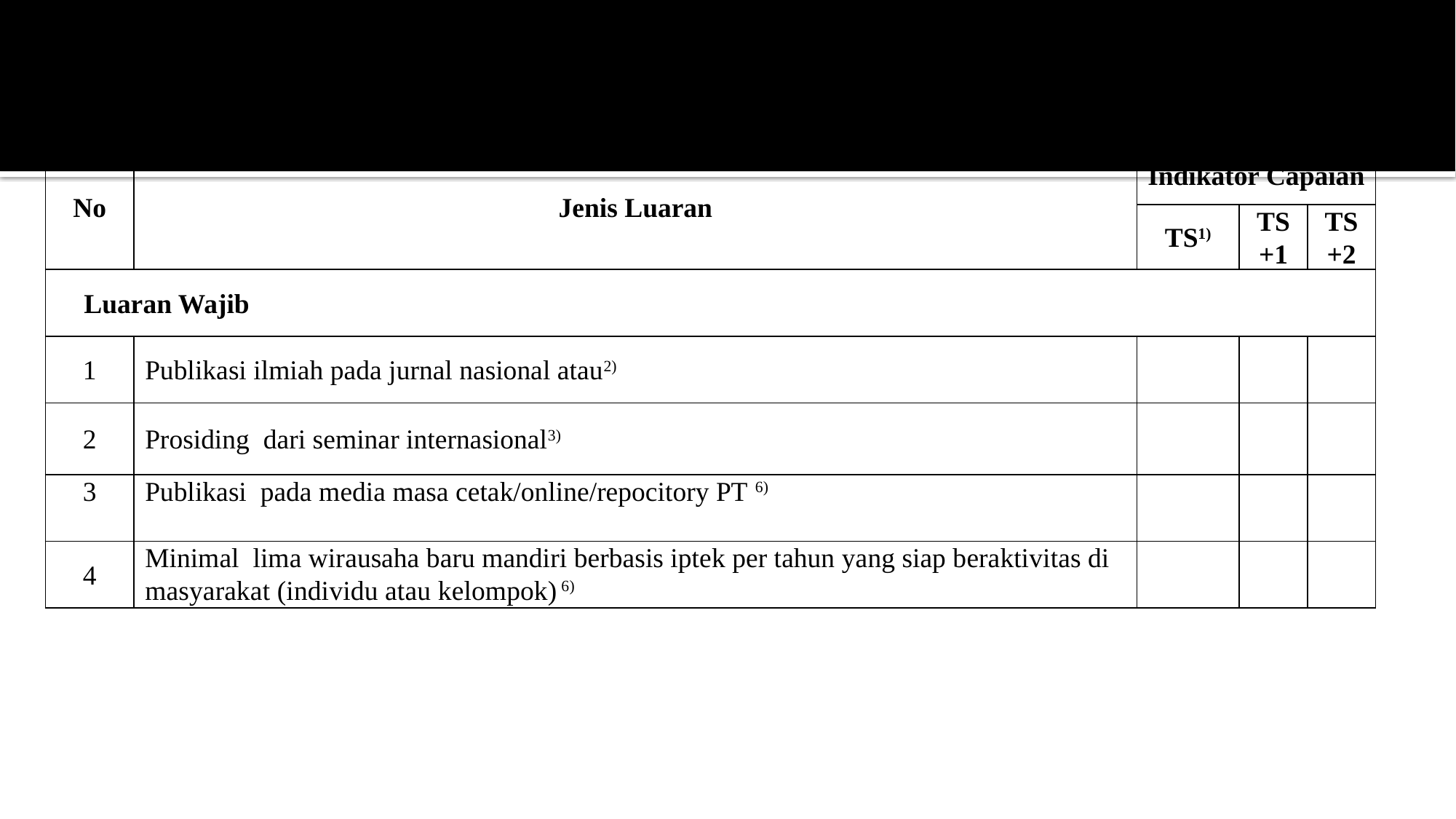

Rencana Target Capaian Tahunan

#
| No | Jenis Luaran | Indikator Capaian |  |  |
| --- | --- | --- | --- | --- |
|  |  | TS1) | TS+1 | TS+2 |
| Luaran Wajib |  |  |  |  |
| 1 | Publikasi ilmiah pada jurnal nasional atau2) |  |  |  |
| 2 | Prosiding dari seminar internasional3) |  |  |  |
| 3 | Publikasi pada media masa cetak/online/repocitory PT 6) |  |  |  |
| 4 | Minimal lima wirausaha baru mandiri berbasis iptek per tahun yang siap beraktivitas di masyarakat (individu atau kelompok) 6) |  |  |  |